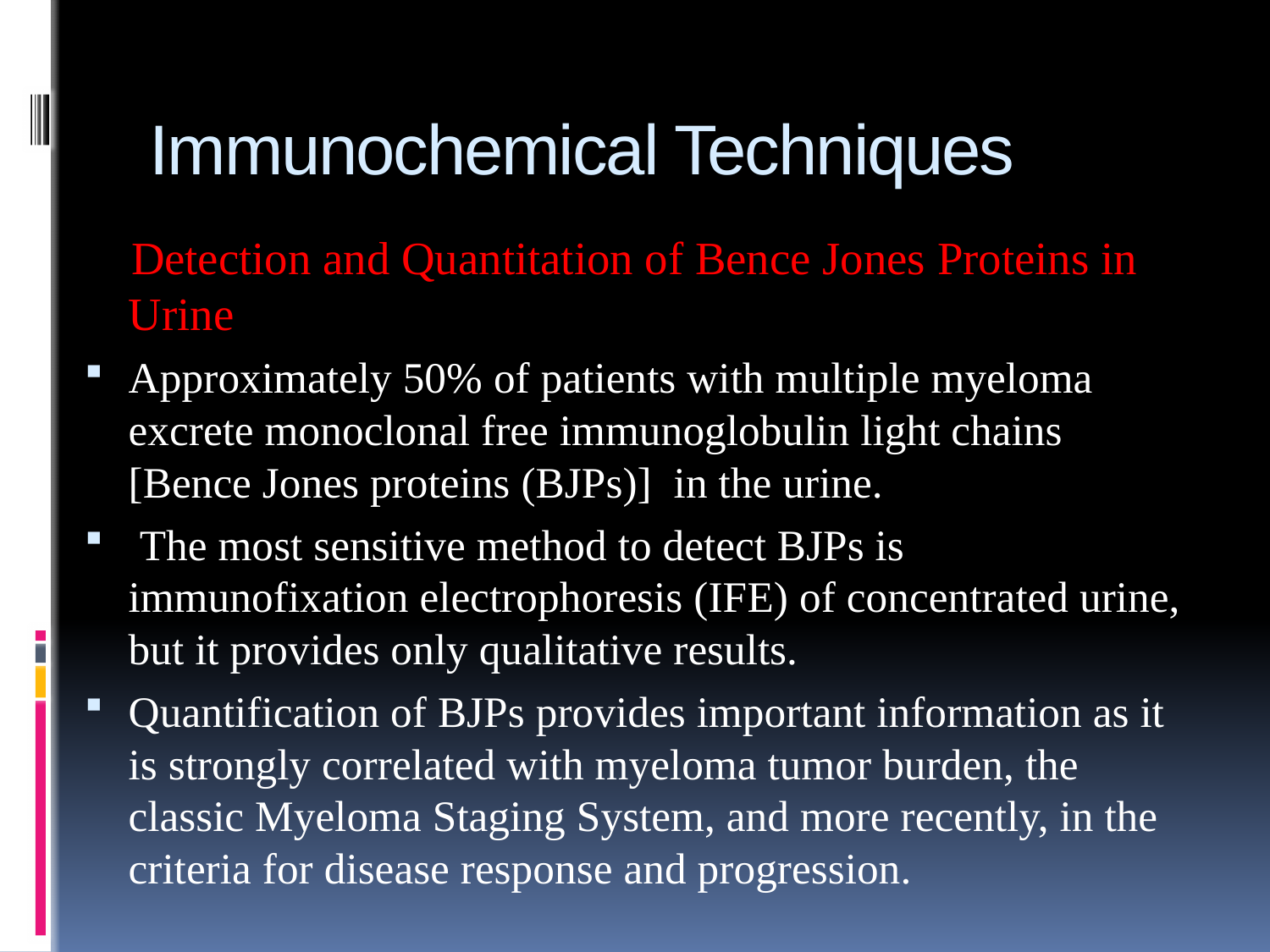

# Immunochemical Techniques
    Detection and Quantitation of Bence Jones Proteins in Urine
Approximately 50% of patients with multiple myeloma excrete monoclonal free immunoglobulin light chains [Bence Jones proteins (BJPs)]  in the urine.
 The most sensitive method to detect BJPs is immunofixation electrophoresis (IFE) of concentrated urine, but it provides only qualitative results.
Quantification of BJPs provides important information as it is strongly correlated with myeloma tumor burden, the classic Myeloma Staging System, and more recently, in the criteria for disease response and progression.